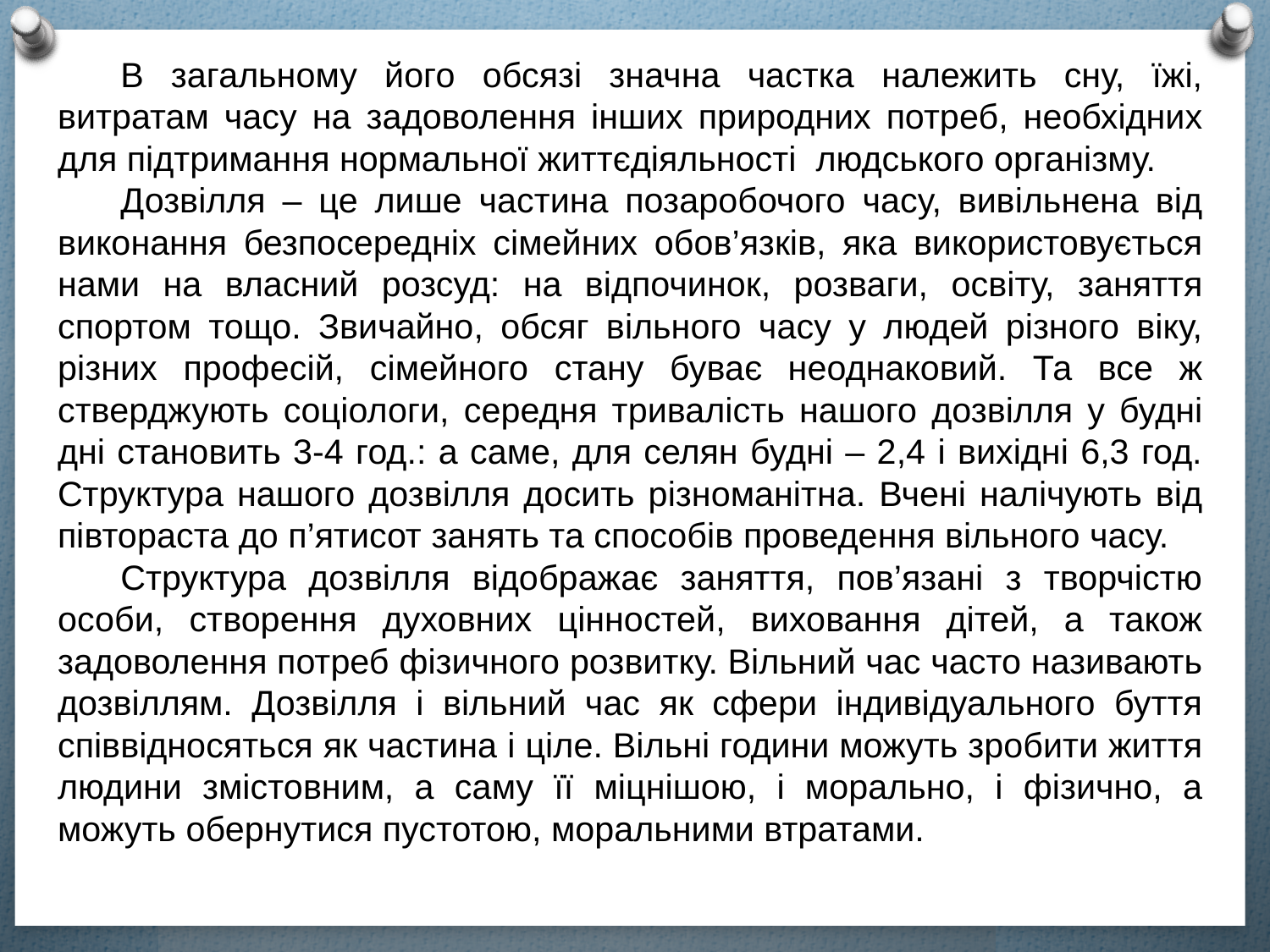

В загальному його обсязі значна частка належить сну, їжі, витратам часу на задоволення інших природних потреб, необхідних для підтримання нормальної життєдіяльності  людського організму.
Дозвілля – це лише частина позаробочого часу, вивільнена від виконання безпосередніх сімейних обов’язків, яка використовується нами на власний розсуд: на відпочинок, розваги, освіту, заняття спортом тощо. Звичайно, обсяг вільного часу у людей різного віку, різних професій, сімейного стану буває неоднаковий. Та все ж стверджують соціологи, середня тривалість нашого дозвілля у будні дні становить 3-4 год.: а саме, для селян будні – 2,4 і вихідні 6,3 год. Структура нашого дозвілля досить різноманітна. Вчені налічують від півтораста до п’ятисот занять та способів проведення вільного часу.
Структура дозвілля відображає заняття, пов’язані з творчістю особи, створення духовних цінностей, виховання дітей, а також задоволення потреб фізичного розвитку. Вільний час часто називають дозвіллям. Дозвілля і вільний час як сфери індивідуального буття співвідносяться як частина і ціле. Вільні години можуть зробити життя людини змістовним, а саму її міцнішою, і морально, і фізично, а можуть обернутися пустотою, моральними втратами.